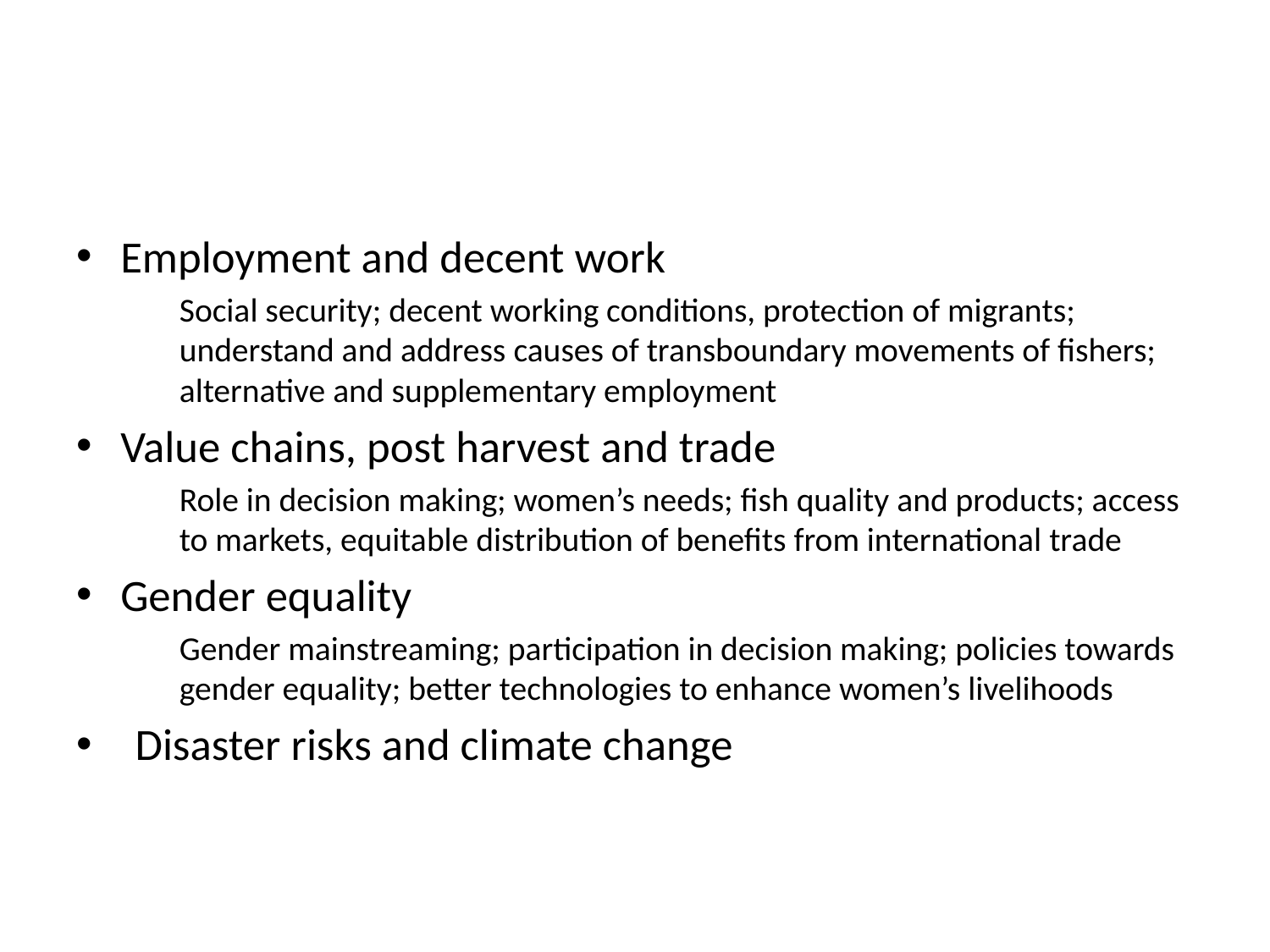

#
Employment and decent work
Social security; decent working conditions, protection of migrants; understand and address causes of transboundary movements of fishers; alternative and supplementary employment
Value chains, post harvest and trade
Role in decision making; women’s needs; fish quality and products; access to markets, equitable distribution of benefits from international trade
Gender equality
Gender mainstreaming; participation in decision making; policies towards gender equality; better technologies to enhance women’s livelihoods
Disaster risks and climate change